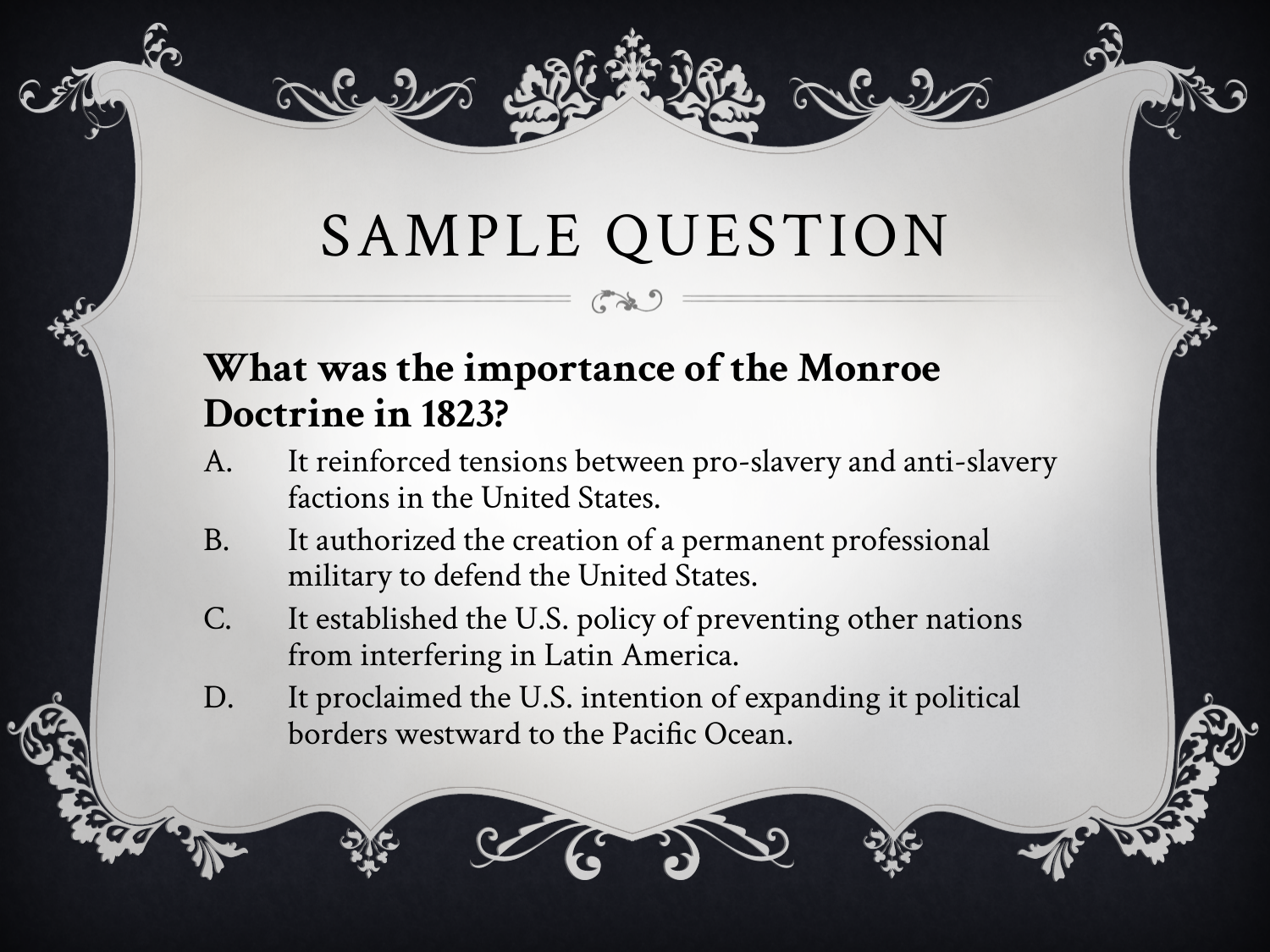

# Sample Question
What was the importance of the Monroe Doctrine in 1823?
It reinforced tensions between pro-slavery and anti-slavery factions in the United States.
It authorized the creation of a permanent professional military to defend the United States.
It established the U.S. policy of preventing other nations from interfering in Latin America.
It proclaimed the U.S. intention of expanding it political borders westward to the Pacific Ocean.